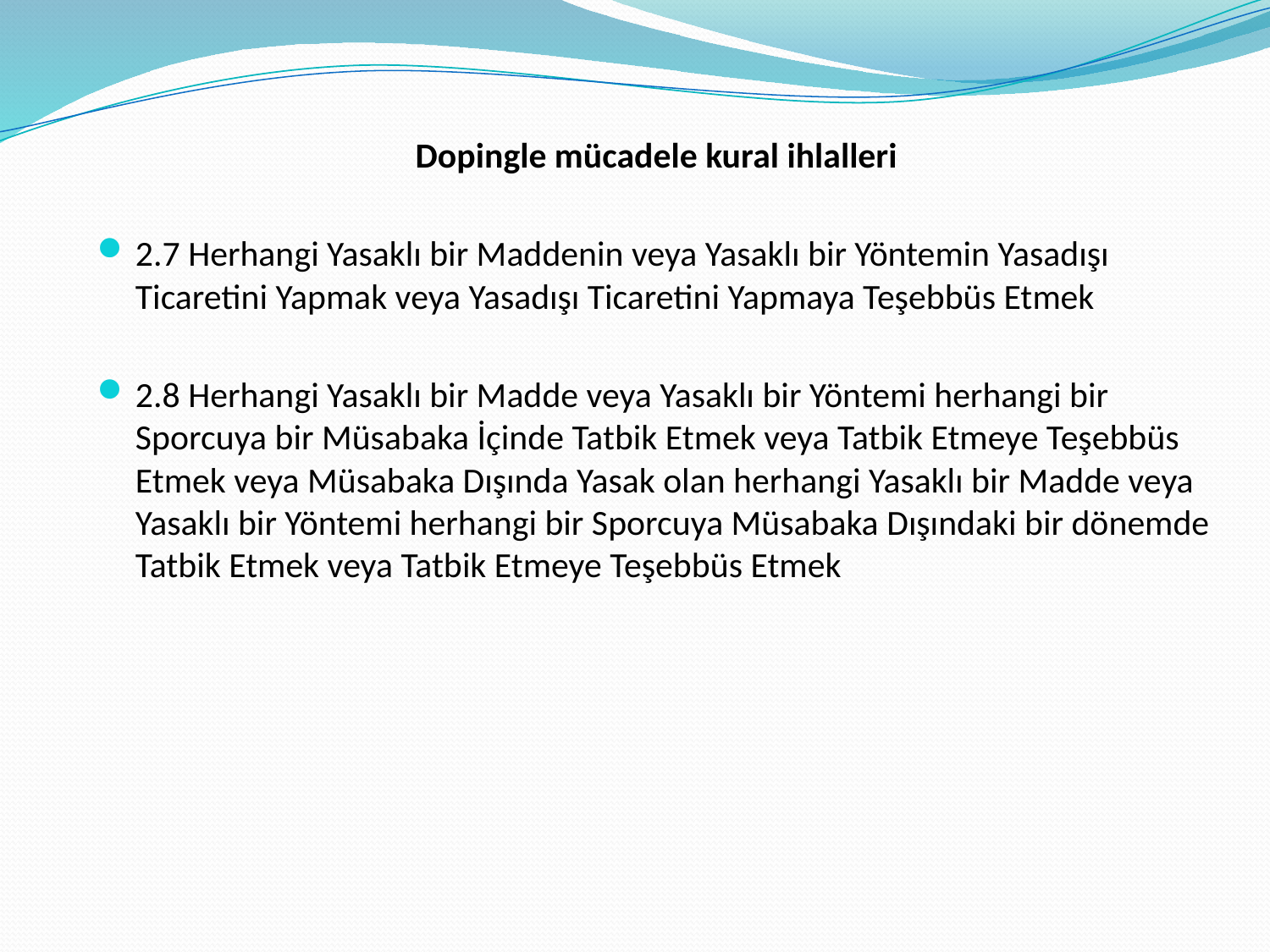

Dopingle mücadele kural ihlalleri

2.7 Herhangi Yasaklı bir Maddenin veya Yasaklı bir Yöntemin Yasadışı Ticaretini Yapmak veya Yasadışı Ticaretini Yapmaya Teşebbüs Etmek

2.8 Herhangi Yasaklı bir Madde veya Yasaklı bir Yöntemi herhangi bir Sporcuya bir Müsabaka İçinde Tatbik Etmek veya Tatbik Etmeye Teşebbüs Etmek veya Müsabaka Dışında Yasak olan herhangi Yasaklı bir Madde veya Yasaklı bir Yöntemi herhangi bir Sporcuya Müsabaka Dışındaki bir dönemde Tatbik Etmek veya Tatbik Etmeye Teşebbüs Etmek